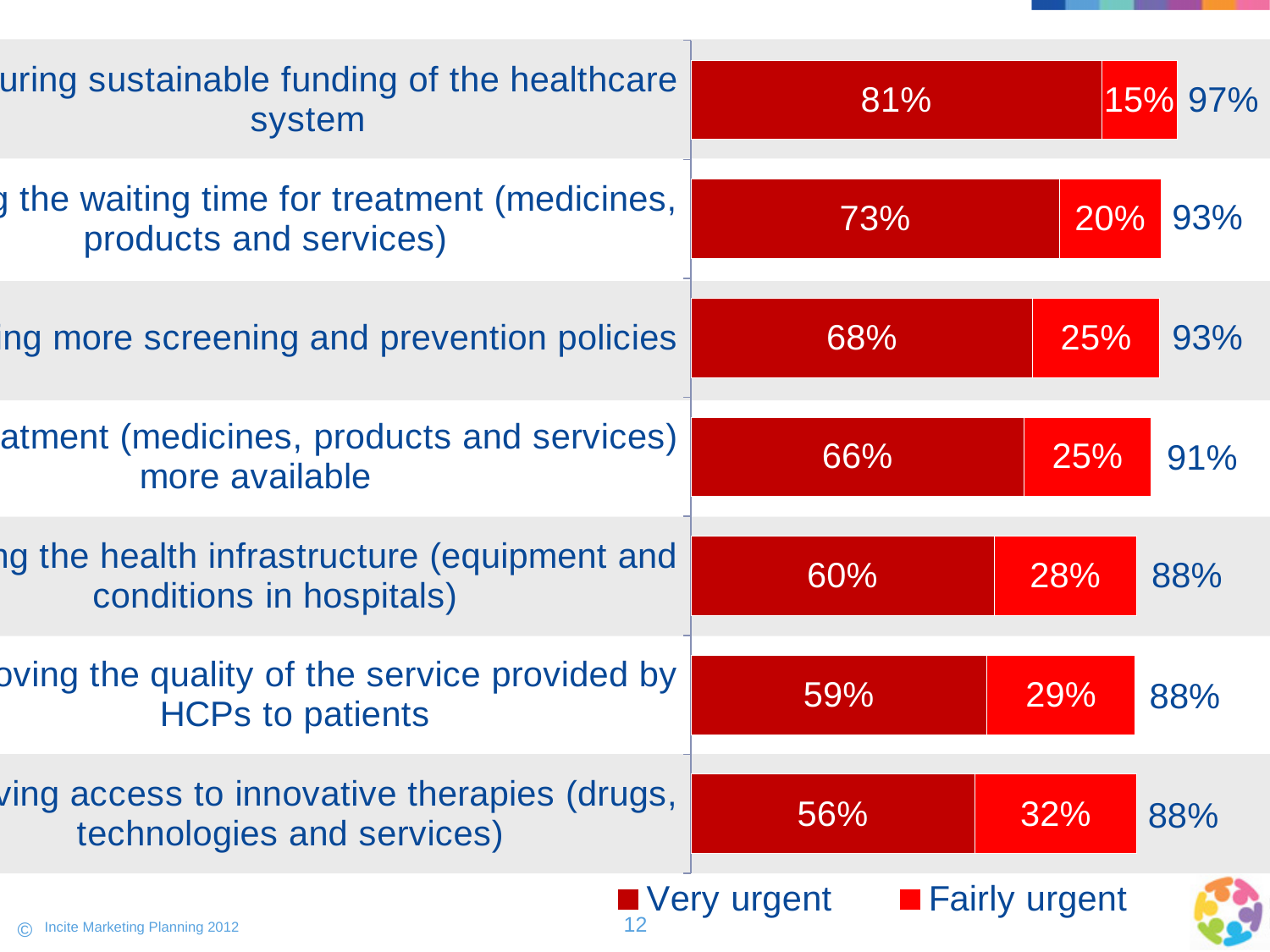

### Chart

| Category | Very urgent | Fairly urgent |
|---|---|---|
| Ensuring sustainable funding of the healthcare system | 0.8146853146853 | 0.1503496503497 |
| Improving the waiting time for treatment (medicines, products and services) | 0.7307692307692 | 0.20279720279719998 |
| Developing more screening and prevention policies | 0.6783216783217 | 0.2517482517483 |
| Making treatment (medicines, products and services) more available | 0.6608391608392 | 0.2517482517483 |
| Improving the health infrastructure (equipment and conditions in hospitals) | 0.6013986013986 | 0.2832167832168 |
| Improving the quality of the service provided by HCPs to patients  | 0.5874125874125999 | 0.29370629370629997 |
| Improving access to innovative therapies (drugs, technologies and services) | 0.5629370629371 | 0.3216783216783 |
97%
93%

93%
91%

88%
88%

88%